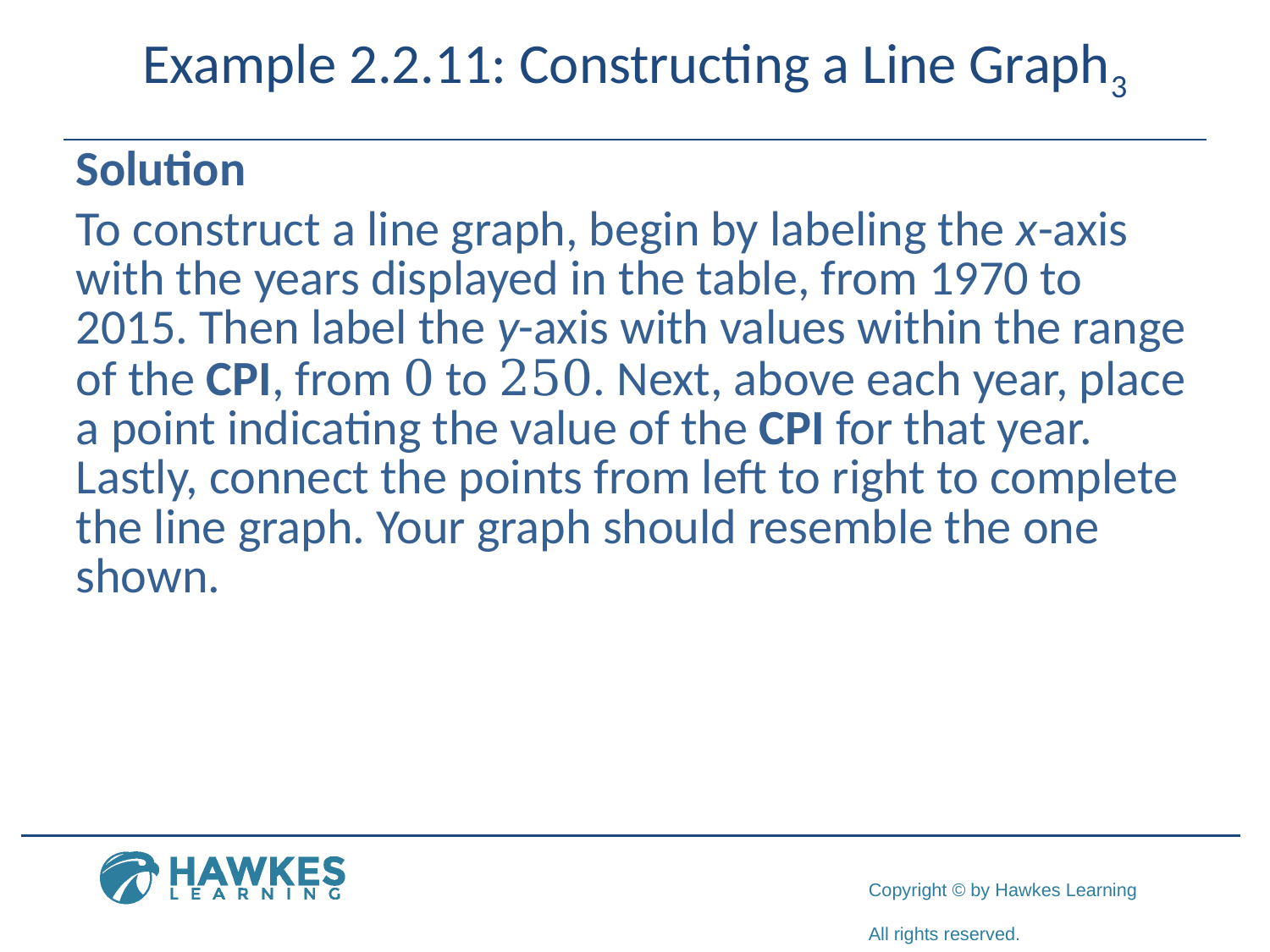

# Example 2.2.11: Constructing a Line Graph3
Solution
To construct a line graph, begin by labeling the x-axis with the years displayed in the table, from 1970 to 2015. Then label the y-axis with values within the range of the CPI, from 0 to 250. Next, above each year, place a point indicating the value of the CPI for that year. Lastly, connect the points from left to right to complete the line graph. Your graph should resemble the one shown.